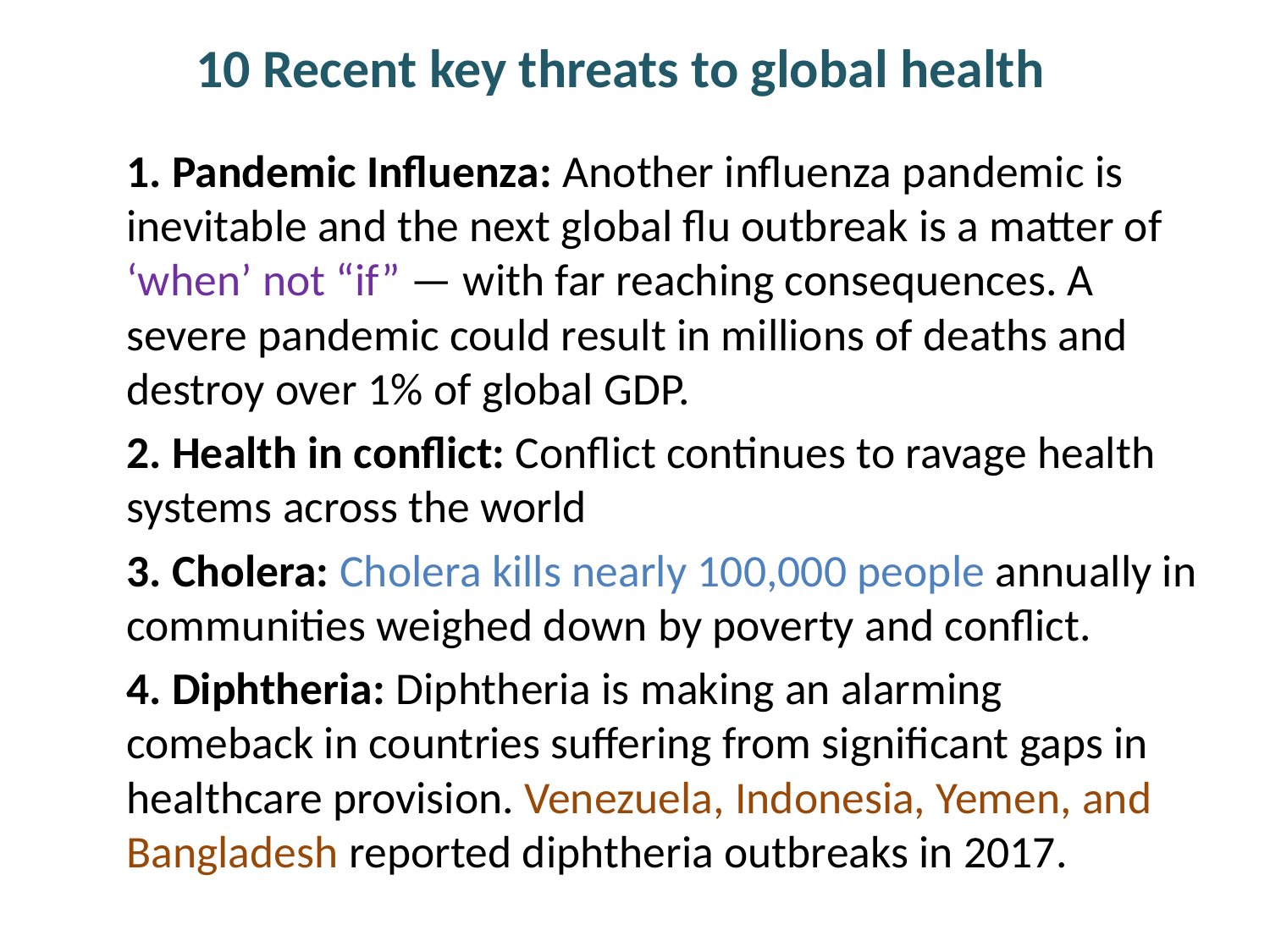

# 10 Recent key threats to global health
1. Pandemic Influenza: Another influenza pandemic is inevitable and the next global flu outbreak is a matter of ‘when’ not “if” — with far reaching consequences. A severe pandemic could result in millions of deaths and destroy over 1% of global GDP.
2. Health in conflict: Conflict continues to ravage health systems across the world
3. Cholera: Cholera kills nearly 100,000 people annually in communities weighed down by poverty and conflict.
4. Diphtheria: Diphtheria is making an alarming comeback in countries suffering from significant gaps in healthcare provision. Venezuela, Indonesia, Yemen, and Bangladesh reported diphtheria outbreaks in 2017.